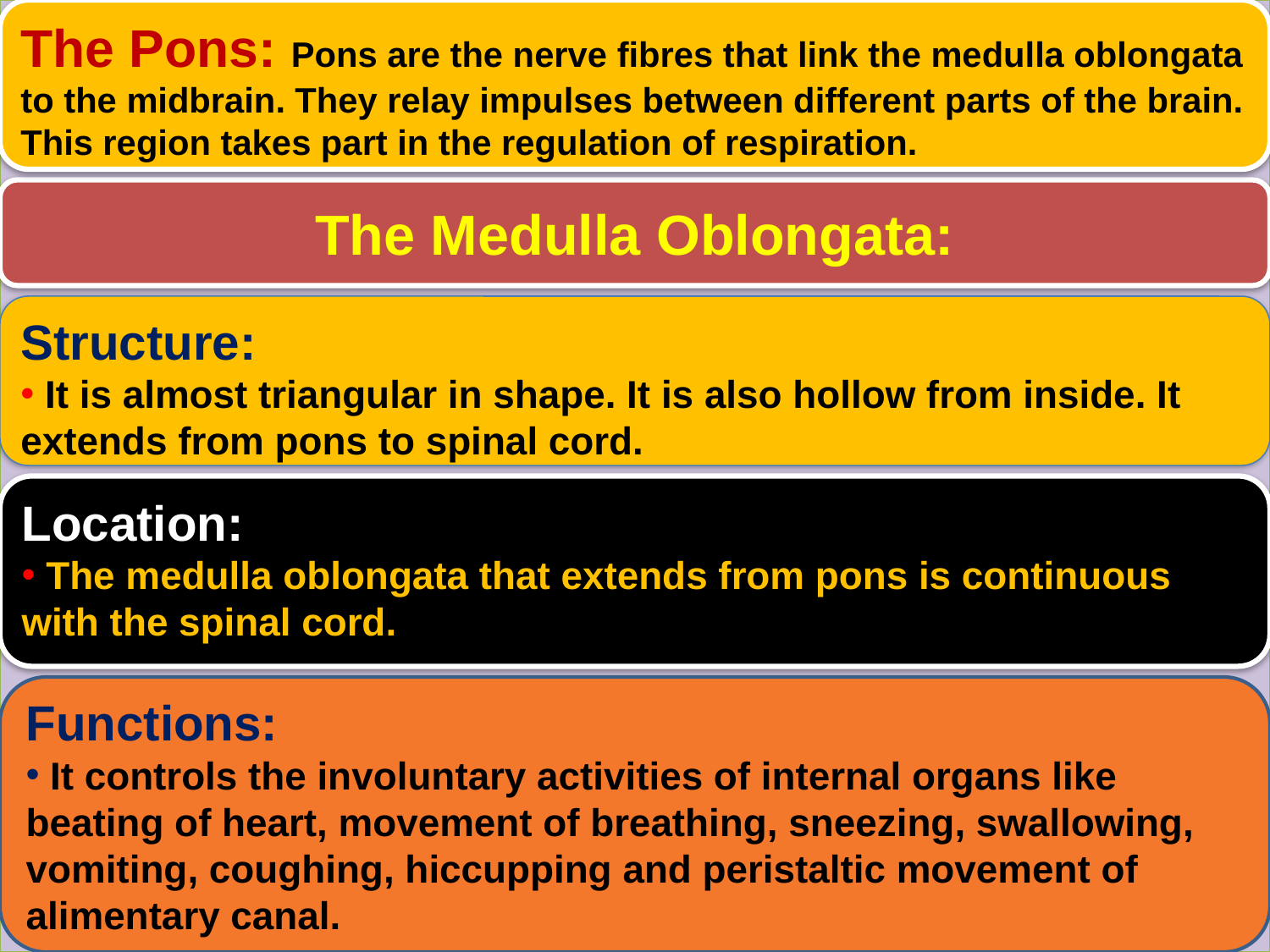

The Pons: Pons are the nerve fibres that link the medulla oblongata to the midbrain. They relay impulses between different parts of the brain. This region takes part in the regulation of respiration.
The Medulla Oblongata:
Structure:
 It is almost triangular in shape. It is also hollow from inside. It extends from pons to spinal cord.
Location:
 The medulla oblongata that extends from pons is continuous with the spinal cord.
Functions:
 It controls the involuntary activities of internal organs like beating of heart, movement of breathing, sneezing, swallowing, vomiting, coughing, hiccupping and peristaltic movement of alimentary canal.